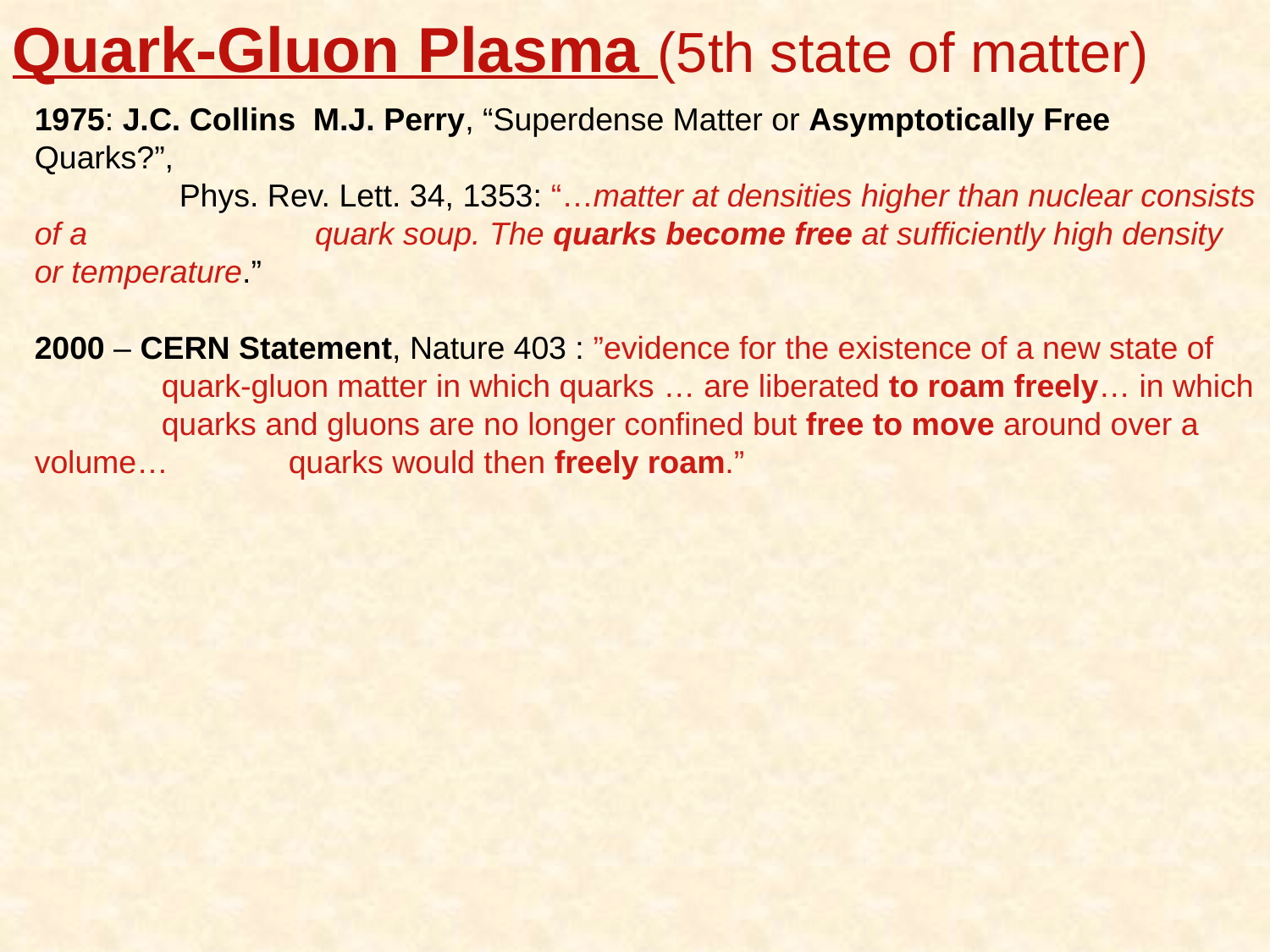

Quark-Gluon Plasma (5th state of matter)
1975: J.C. Collins  M.J. Perry, “Superdense Matter or Asymptotically Free Quarks?”,
	  Phys. Rev. Lett. 34, 1353: “…matter at densities higher than nuclear consists of a 	 	   quark soup. The quarks become free at sufficiently high density or temperature.”

2000 – CERN Statement, Nature 403 : ”evidence for the existence of a new state of 	quark-gluon matter in which quarks … are liberated to roam freely… in which 	quarks and gluons are no longer confined but free to move around over a volume…	quarks would then freely roam.”